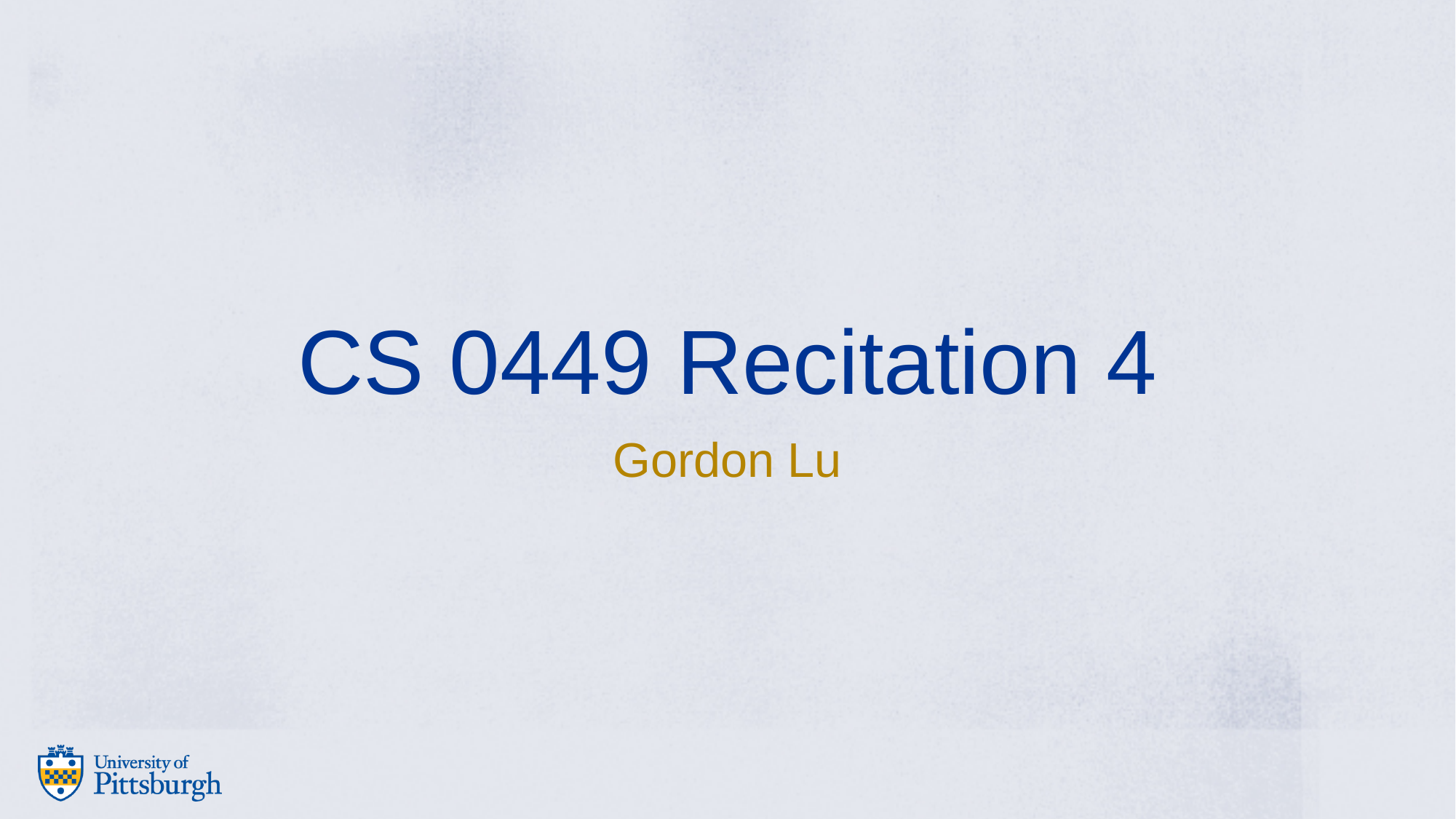

# CS 0449 Recitation 4
Gordon Lu